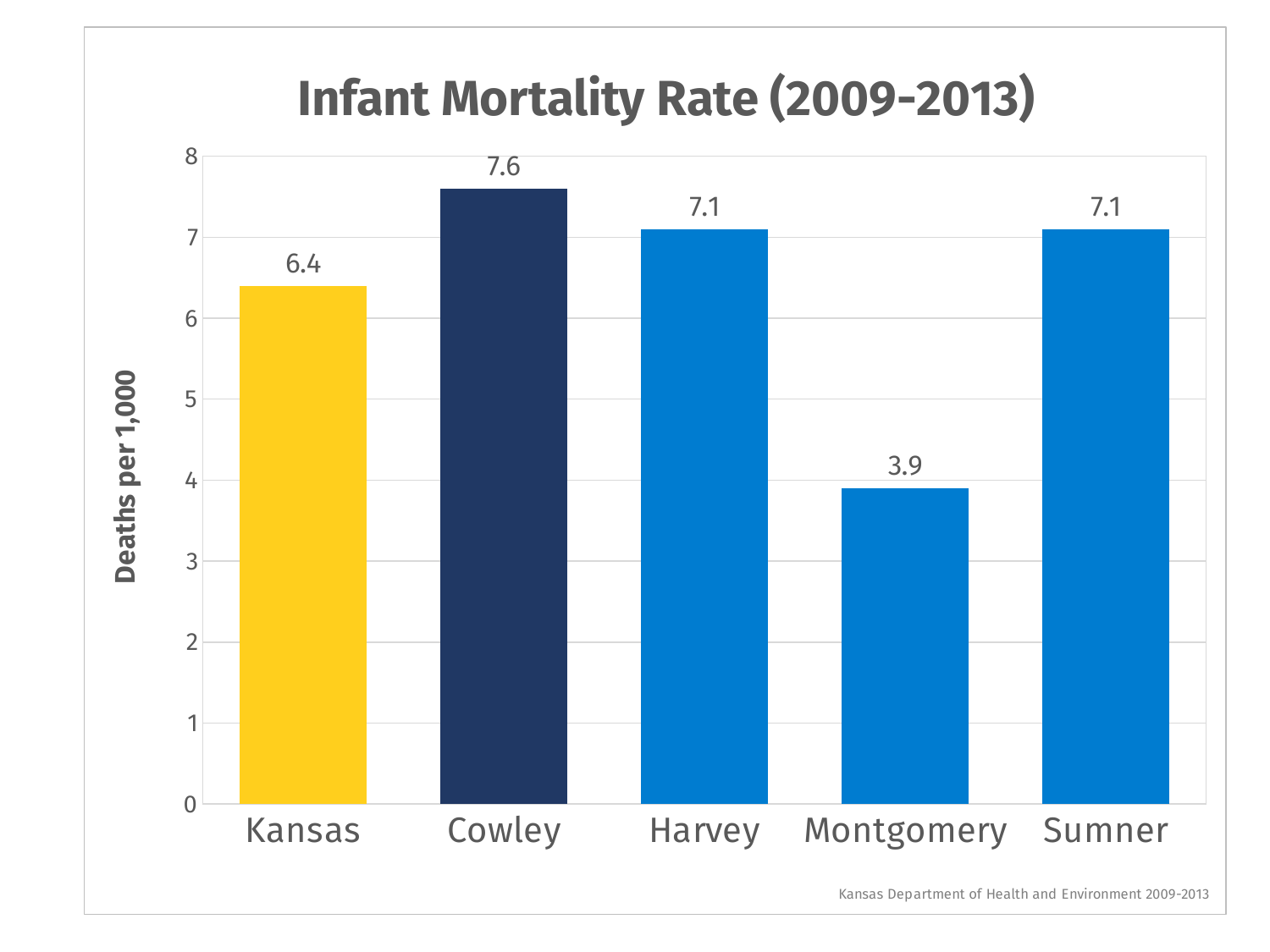

### Chart: Infant Mortality Rate (2009-2013)

| Category |  |
|---|---|
| Kansas | 6.4 |
| Cowley | 7.6 |
| Harvey | 7.1 |
| Montgomery | 3.9 |
| Sumner | 7.1 |